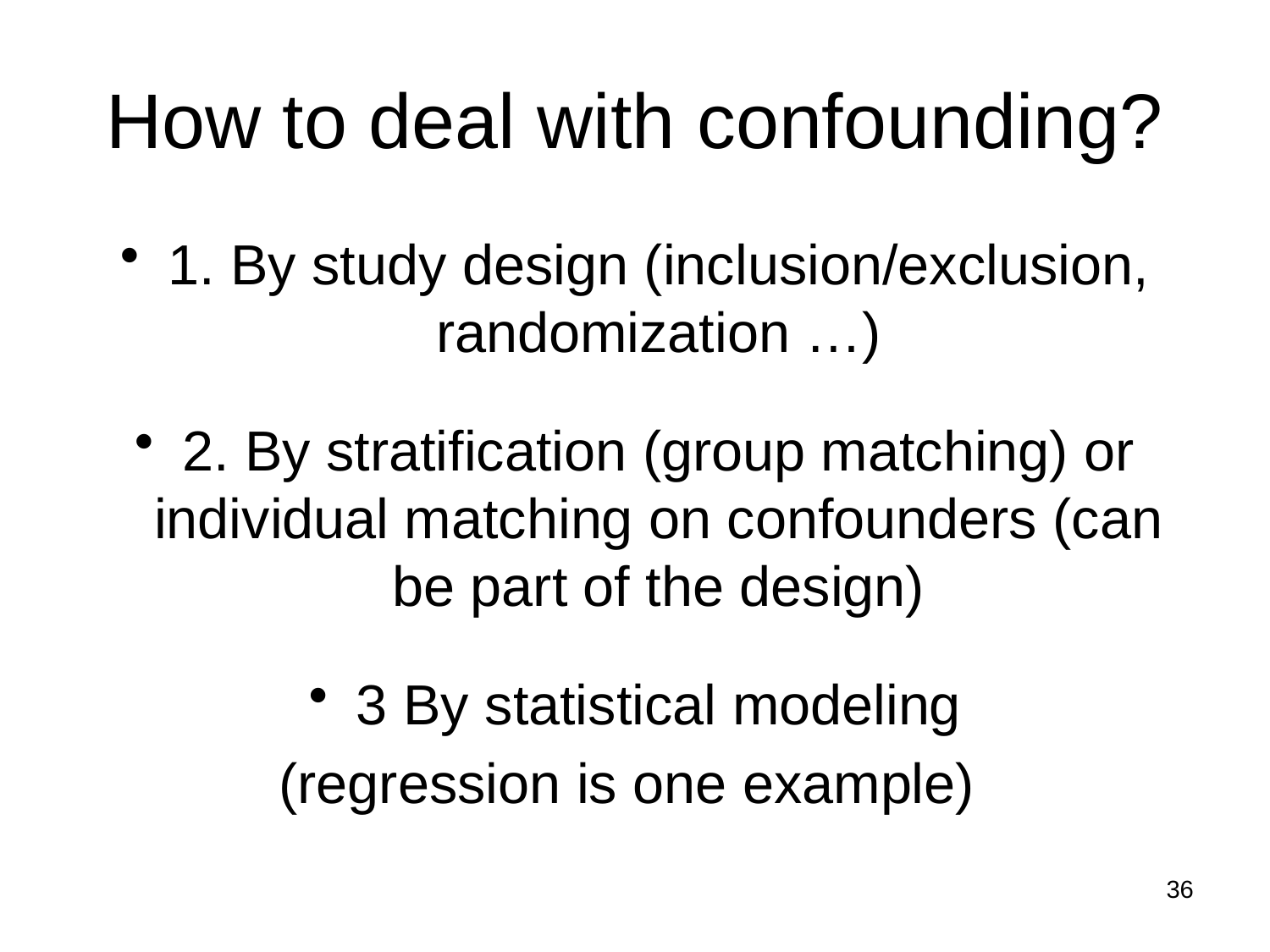

# How to deal with confounding?
1. By study design (inclusion/exclusion, randomization …)

2. By stratification (group matching) or individual matching on confounders (can be part of the design)

3 By statistical modeling
(regression is one example)

36